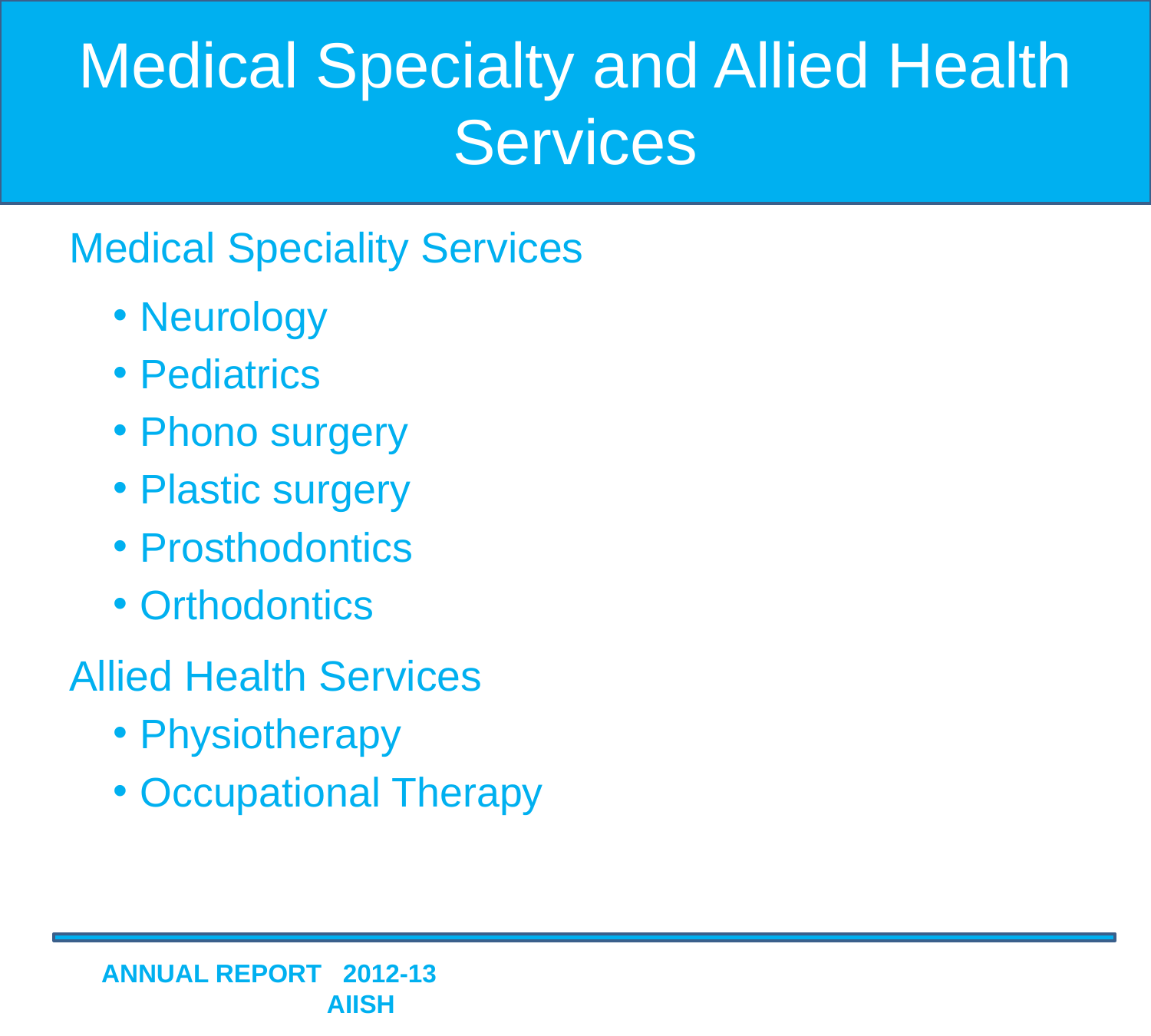

# Medical Specialty and Allied Health Services

Medical Speciality Services

Neurology
Pediatrics
Phono surgery
Plastic surgery
Prosthodontics
Orthodontics

Allied Health Services
Physiotherapy
Occupational Therapy

ANNUAL REPORT   2012-13                                                                                                                        AIISH